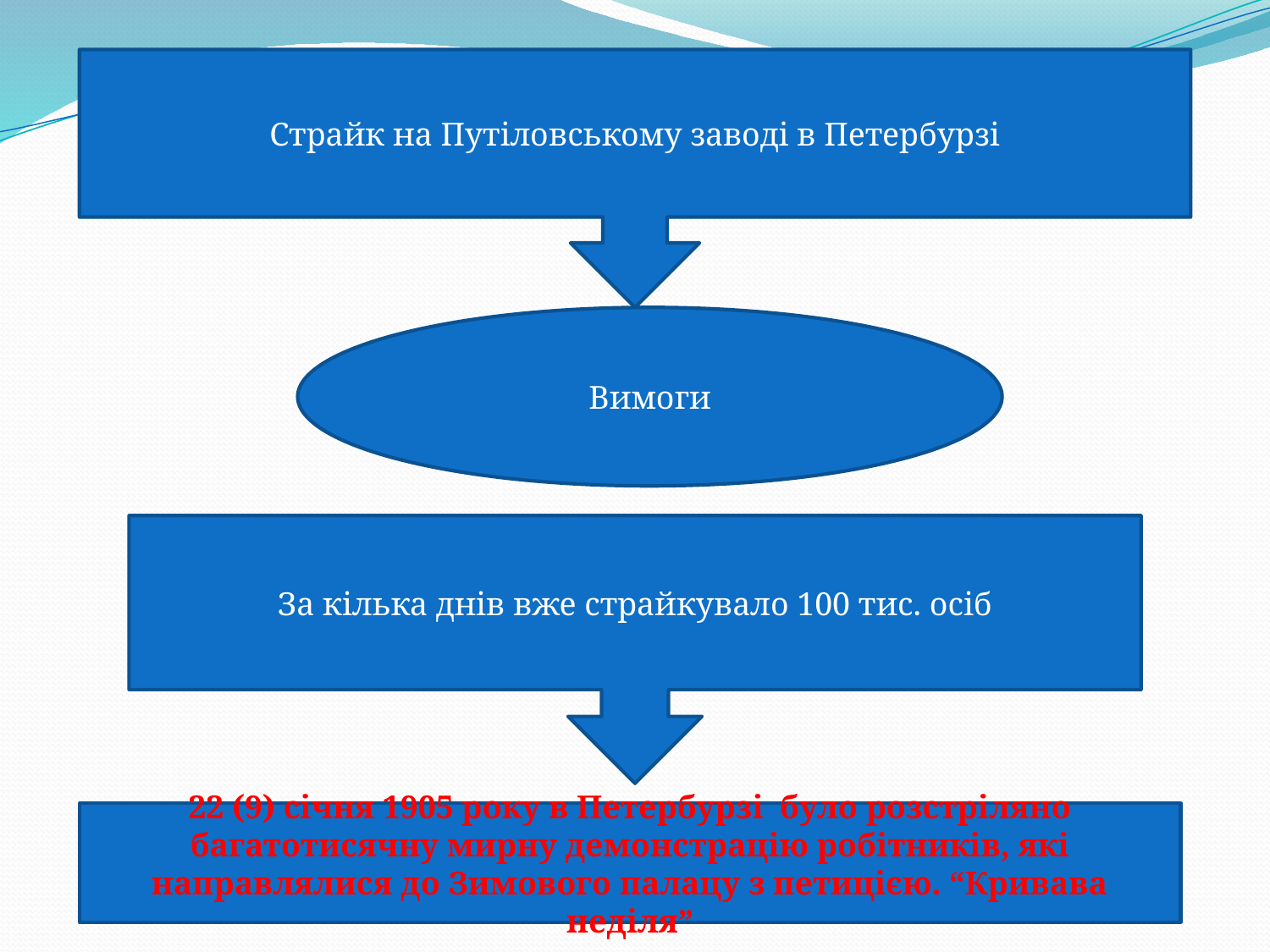

Страйк на Путіловському заводі в Петербурзі
#

Вимоги
За кілька днів вже страйкувало 100 тис. осіб
22 (9) січня 1905 року в Петербурзі  було розстріляно багатотисячну мирну демонстрацію робітників, які направлялися до Зимового палацу з петицією. “Кривава неділя”